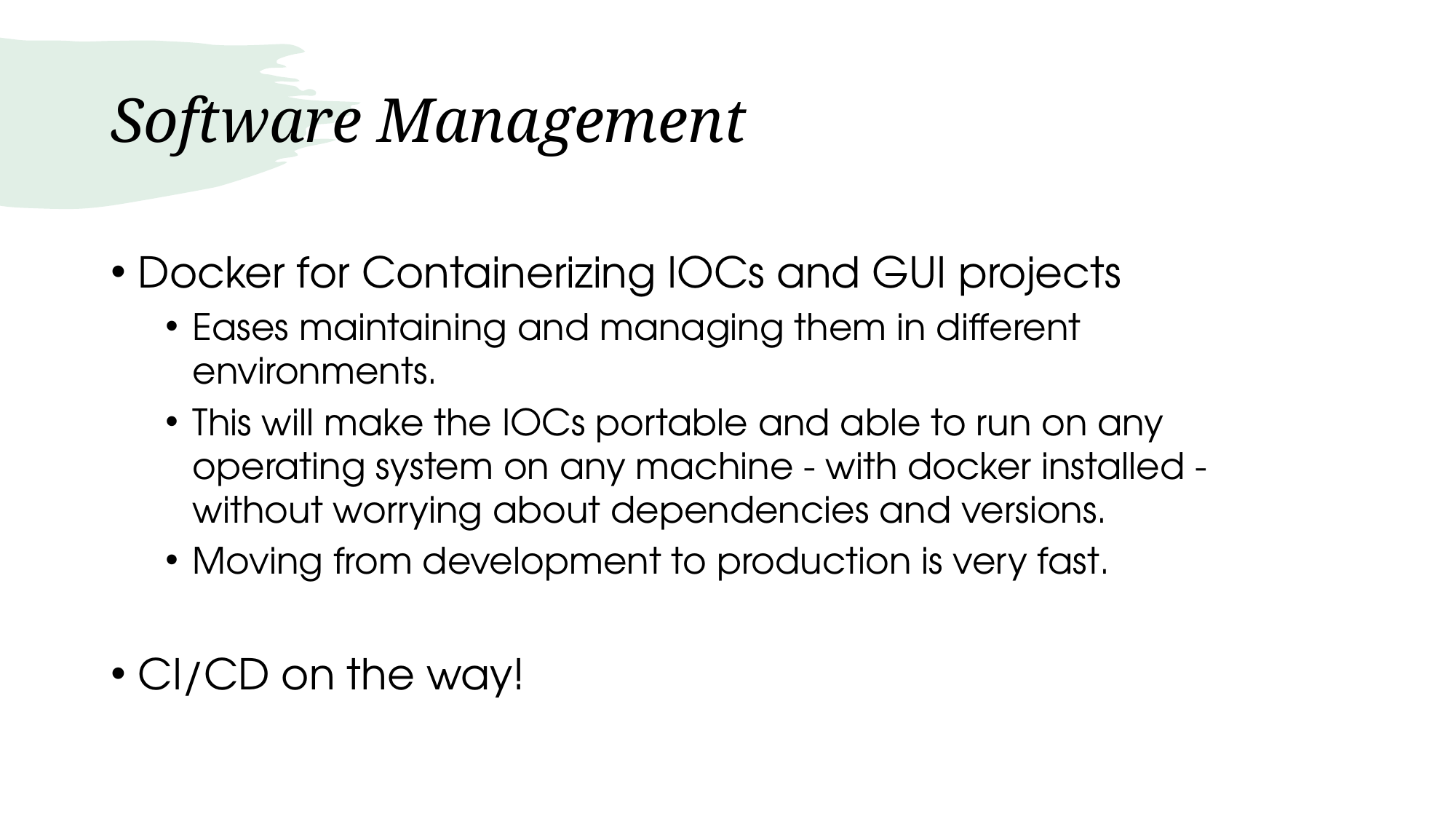

# Software Management
Docker for Containerizing IOCs and GUI projects
Eases maintaining and managing them in different environments.
This will make the IOCs portable and able to run on any operating system on any machine - with docker installed - without worrying about dependencies and versions.
Moving from development to production is very fast.

CI/CD on the way!